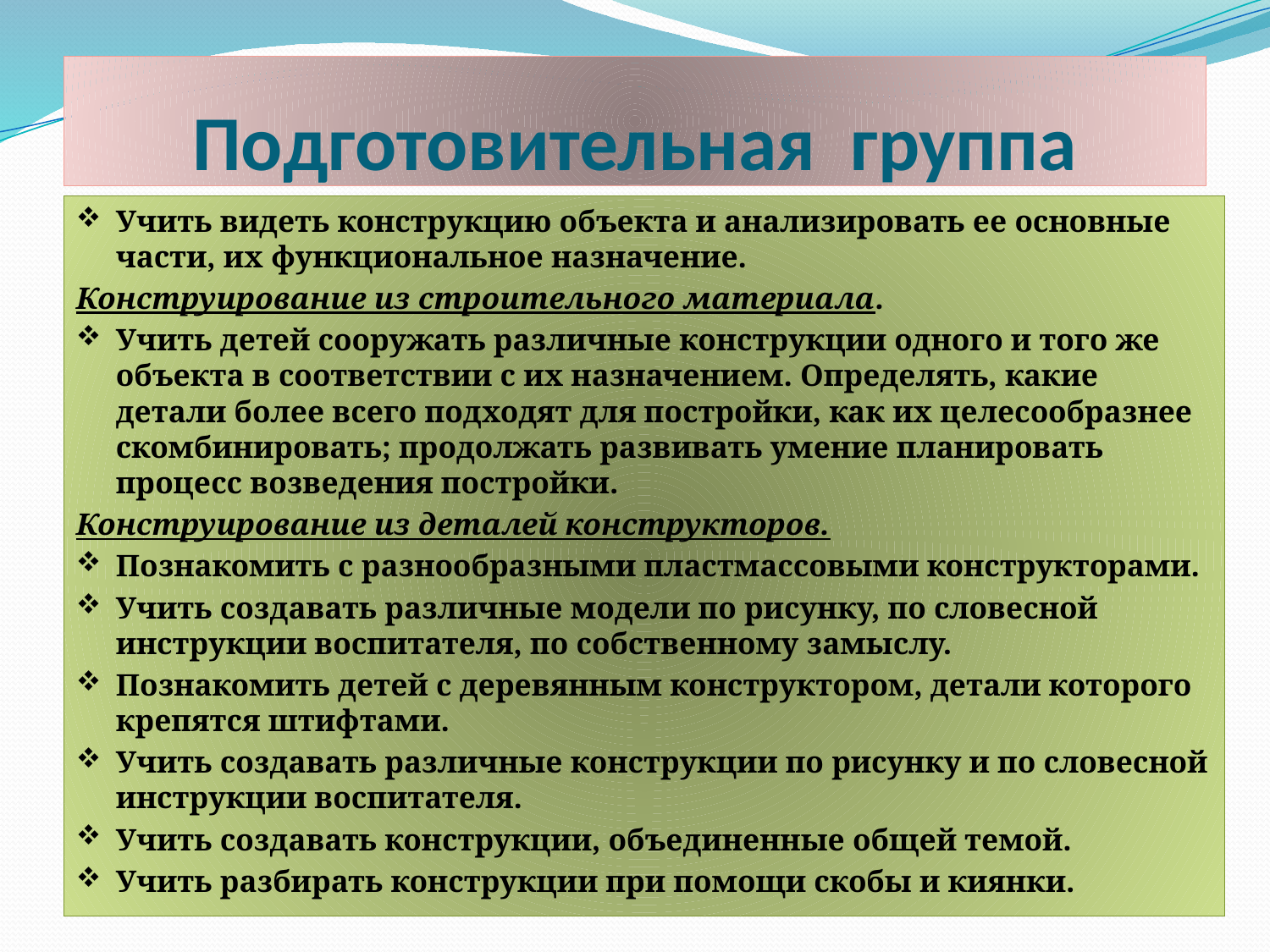

# Подготовительная  группа
Учить видеть конструкцию объекта и анализировать ее основные части, их функциональное назначение.
Конструирование из строительного материала.
Учить детей сооружать различные конструкции одного и того же объекта в соответствии с их назначением. Определять, какие детали более всего подходят для постройки, как их целесообразнее скомбинировать; продолжать развивать умение планировать процесс возведения постройки.
Конструирование из деталей конструкторов.
Познакомить с разнообразными пластмассовыми конструкторами.
Учить создавать различные модели по рисунку, по словесной инструкции воспитателя, по собственному замыслу.
Познакомить детей с деревянным конструктором, детали которого крепятся штифтами.
Учить создавать различные конструкции по рисунку и по словесной инструкции воспитателя.
Учить создавать конструкции, объединенные общей темой.
Учить разбирать конструкции при помощи скобы и киянки.